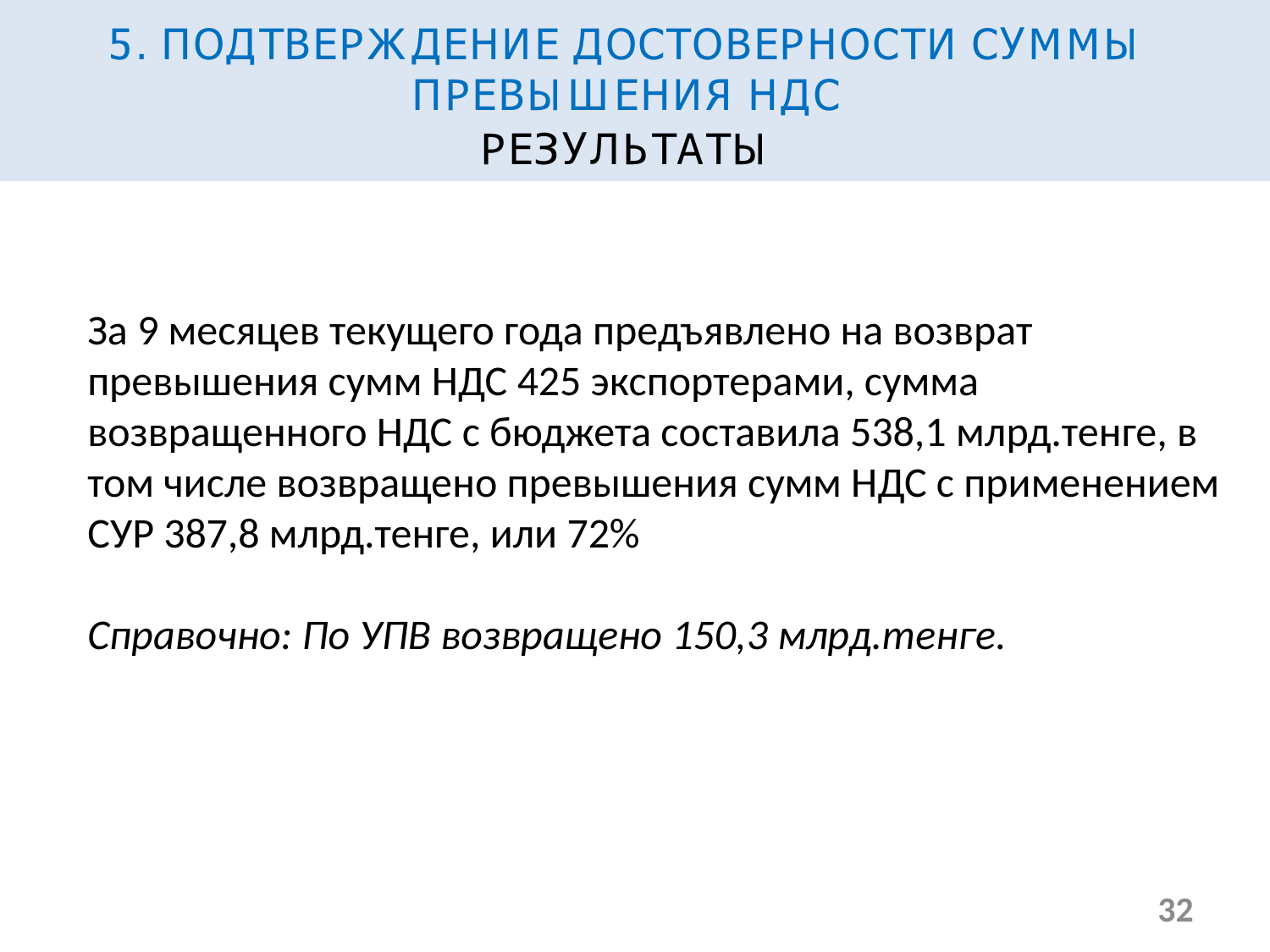

5. ПОДТВЕРЖДЕНИЕ ДОСТОВЕРНОСТИ СУММЫ ПРЕВЫШЕНИЯ НДС
РЕЗУЛЬТАТЫ
За 9 месяцев текущего года предъявлено на возврат превышения сумм НДС 425 экспортерами, сумма возвращенного НДС с бюджета составила 538,1 млрд.тенге, в том числе возвращено превышения сумм НДС с применением СУР 387,8 млрд.тенге, или 72%

Справочно: По УПВ возвращено 150,3 млрд.тенге.
32